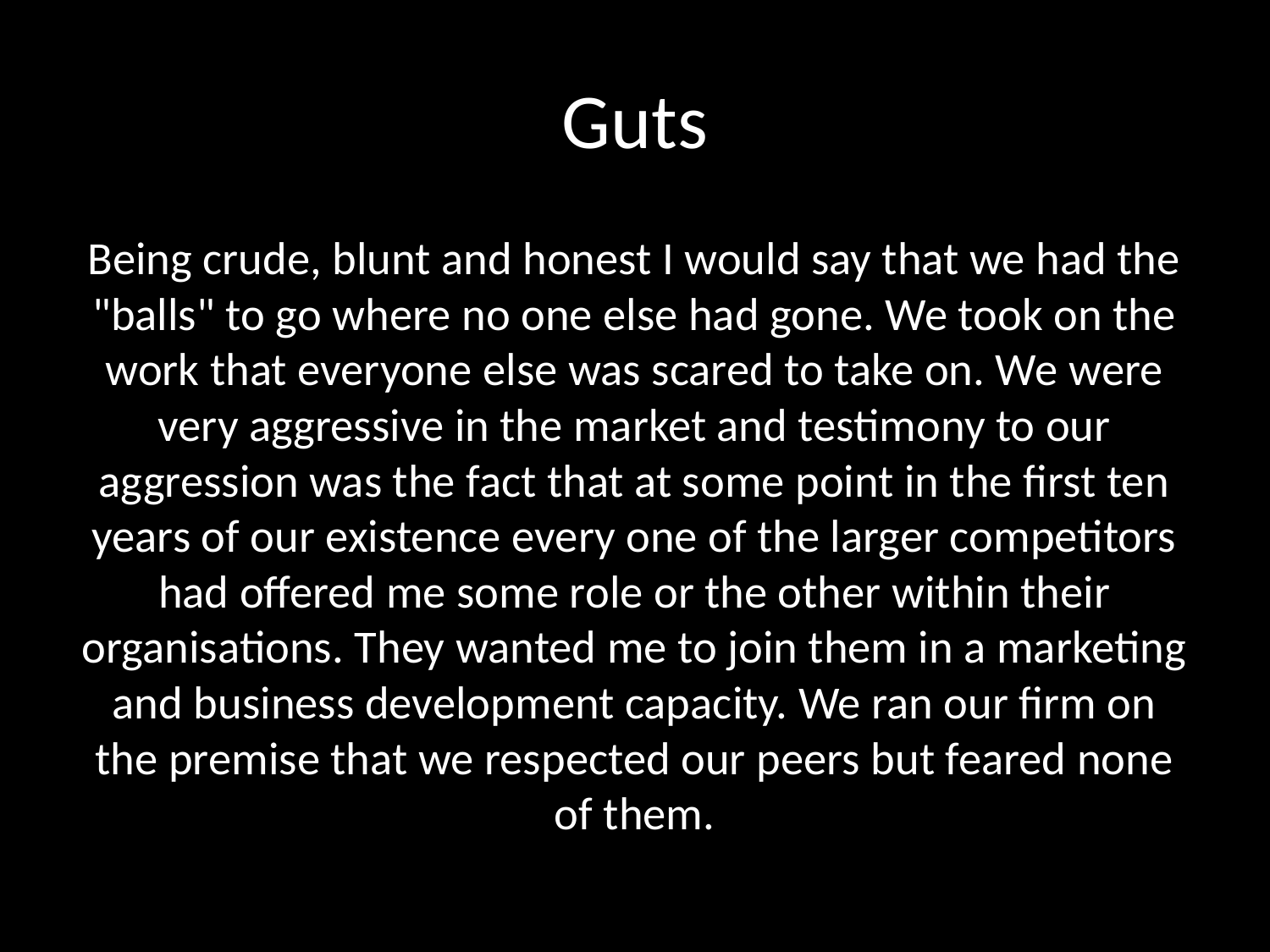

# Guts
Being crude, blunt and honest I would say that we had the "balls" to go where no one else had gone. We took on the work that everyone else was scared to take on. We were very aggressive in the market and testimony to our aggression was the fact that at some point in the first ten years of our existence every one of the larger competitors had offered me some role or the other within their organisations. They wanted me to join them in a marketing and business development capacity. We ran our firm on the premise that we respected our peers but feared none of them.